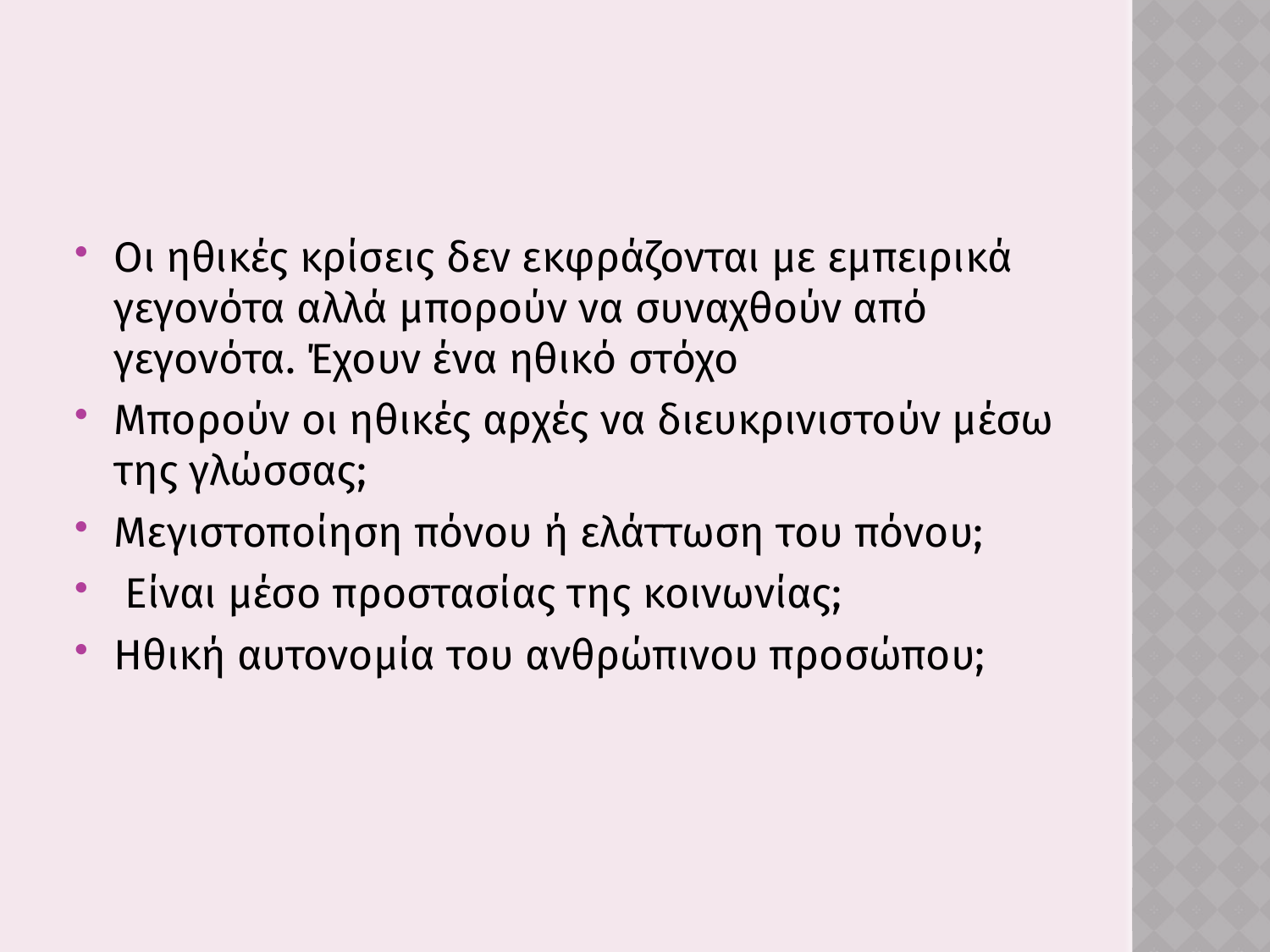

#
Οι ηθικές κρίσεις δεν εκφράζονται με εμπειρικά γεγονότα αλλά μπορούν να συναχθούν από γεγονότα. Έχουν ένα ηθικό στόχο
Μπορούν οι ηθικές αρχές να διευκρινιστούν μέσω της γλώσσας;
Μεγιστοποίηση πόνου ή ελάττωση του πόνου;
 Είναι μέσο προστασίας της κοινωνίας;
Ηθική αυτονομία του ανθρώπινου προσώπου;